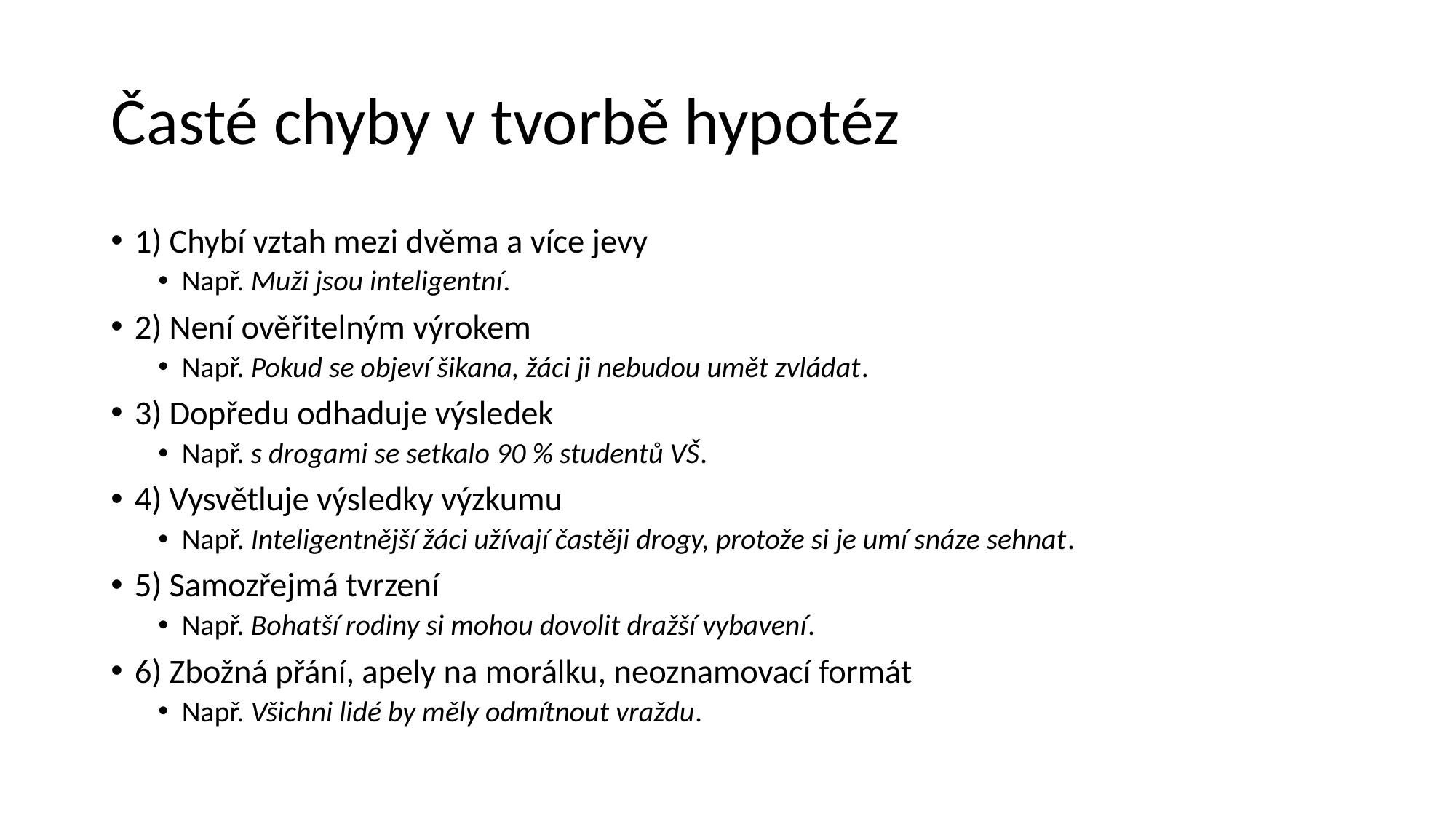

# Časté chyby v tvorbě hypotéz
1) Chybí vztah mezi dvěma a více jevy
Např. Muži jsou inteligentní.
2) Není ověřitelným výrokem
Např. Pokud se objeví šikana, žáci ji nebudou umět zvládat.
3) Dopředu odhaduje výsledek
Např. s drogami se setkalo 90 % studentů VŠ.
4) Vysvětluje výsledky výzkumu
Např. Inteligentnější žáci užívají častěji drogy, protože si je umí snáze sehnat.
5) Samozřejmá tvrzení
Např. Bohatší rodiny si mohou dovolit dražší vybavení.
6) Zbožná přání, apely na morálku, neoznamovací formát
Např. Všichni lidé by měly odmítnout vraždu.